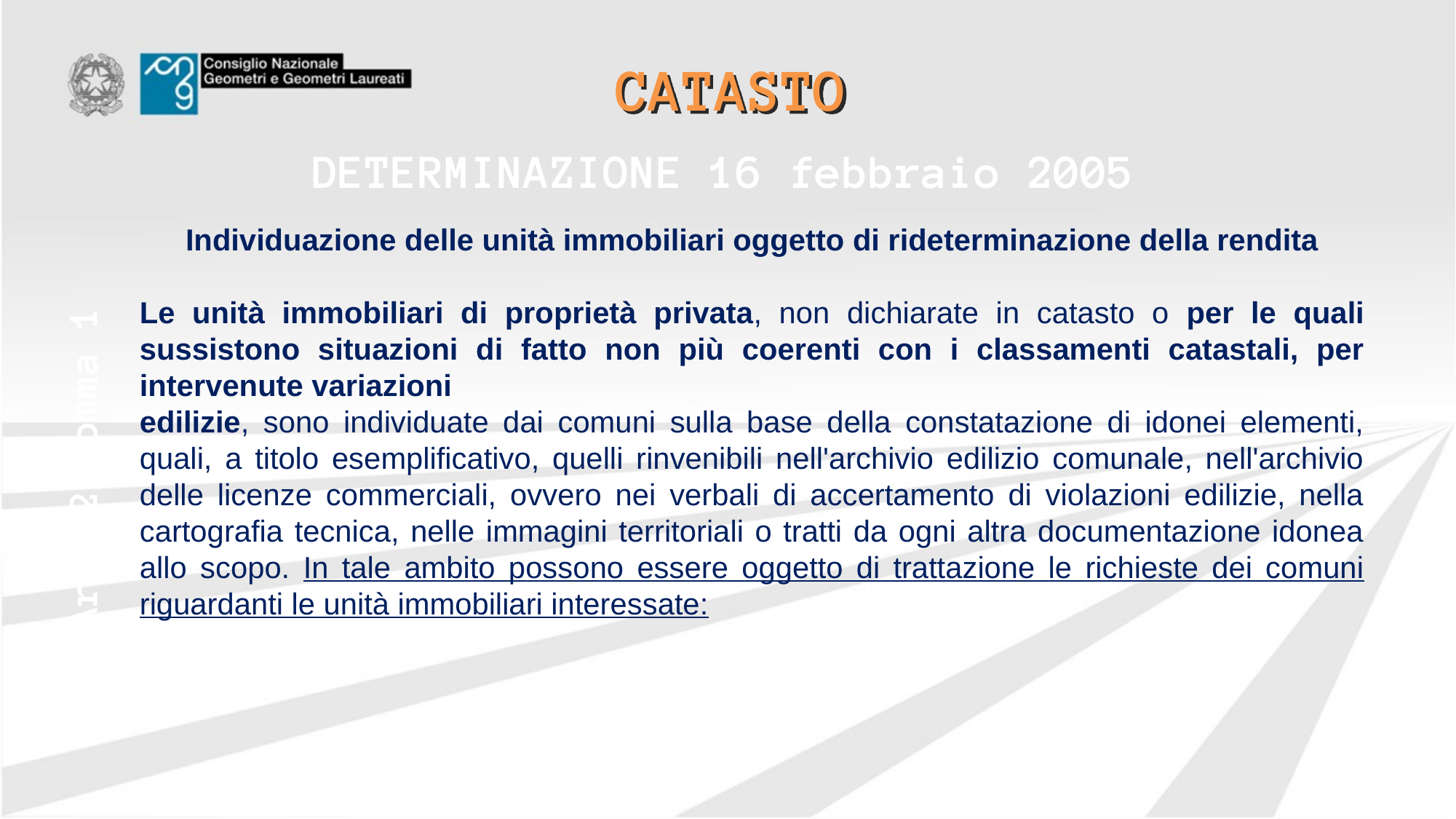

# CATASTO
DETERMINAZIONE 16 febbraio 2005
Individuazione delle unità immobiliari oggetto di rideterminazione della rendita

Le unità immobiliari di proprietà privata, non dichiarate in catasto o per le quali sussistono situazioni di fatto non più coerenti con i classamenti catastali, per intervenute variazioni
edilizie, sono individuate dai comuni sulla base della constatazione di idonei elementi, quali, a titolo esemplificativo, quelli rinvenibili nell'archivio edilizio comunale, nell'archivio delle licenze commerciali, ovvero nei verbali di accertamento di violazioni edilizie, nella cartografia tecnica, nelle immagini territoriali o tratti da ogni altra documentazione idonea allo scopo. In tale ambito possono essere oggetto di trattazione le richieste dei comuni riguardanti le unità immobiliari interessate:

Art. 2 comma 1